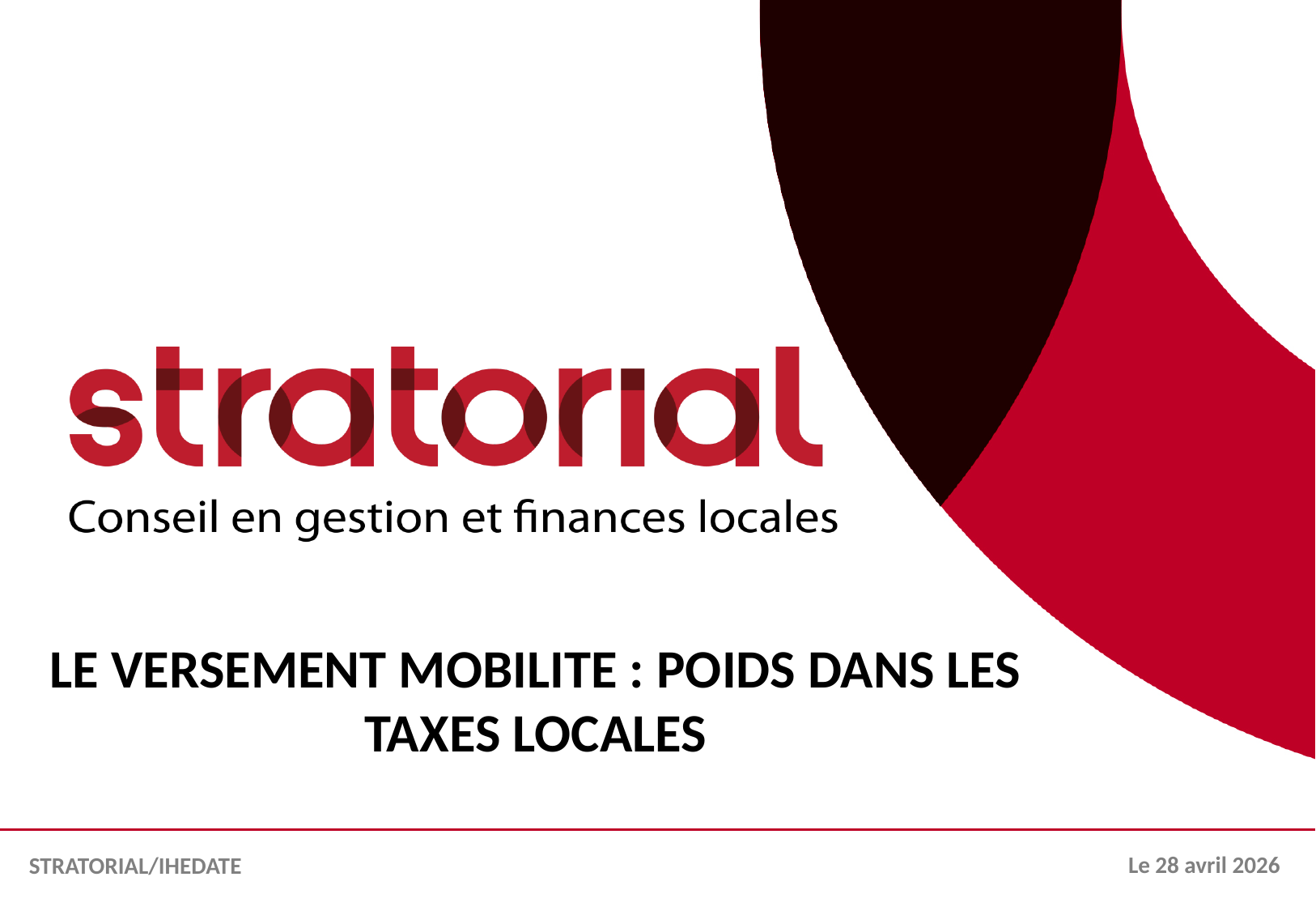

LE VERSEMENT MOBILITE : POIDS DANS LES TAXES LOCALES
Le 28 avril 2026
STRATORIAL/IHEDATE